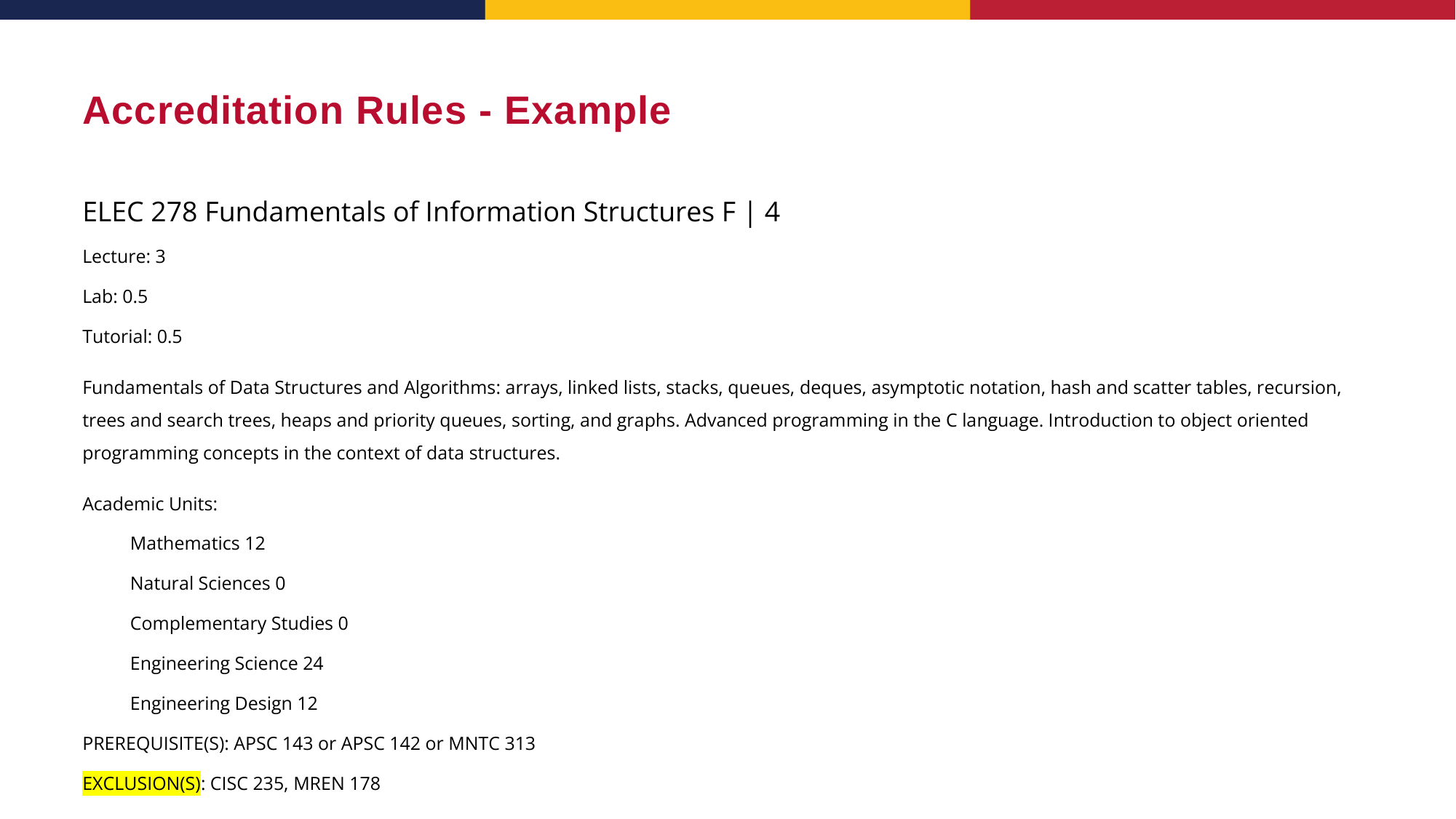

# Accreditation Rules - Example
ELEC 278 Fundamentals of Information Structures F | 4
Lecture: 3
Lab: 0.5
Tutorial: 0.5
Fundamentals of Data Structures and Algorithms: arrays, linked lists, stacks, queues, deques, asymptotic notation, hash and scatter tables, recursion, trees and search trees, heaps and priority queues, sorting, and graphs. Advanced programming in the C language. Introduction to object oriented programming concepts in the context of data structures.
Academic Units:
Mathematics 12
Natural Sciences 0
Complementary Studies 0
Engineering Science 24
Engineering Design 12
PREREQUISITE(S): APSC 143 or APSC 142 or MNTC 313
EXCLUSION(S): CISC 235, MREN 178